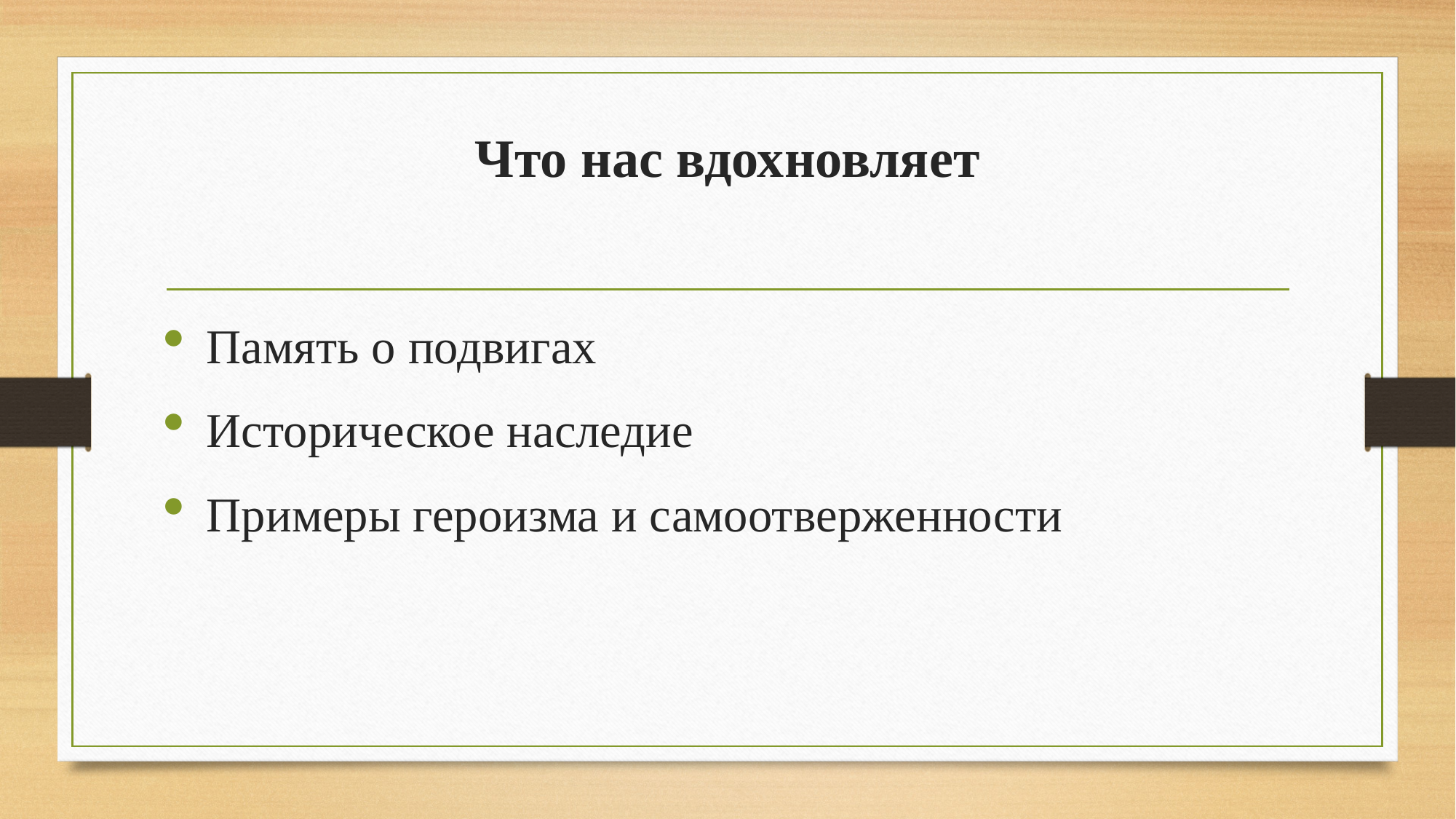

# Что нас вдохновляет
Память о подвигах
Историческое наследие
Примеры героизма и самоотверженности